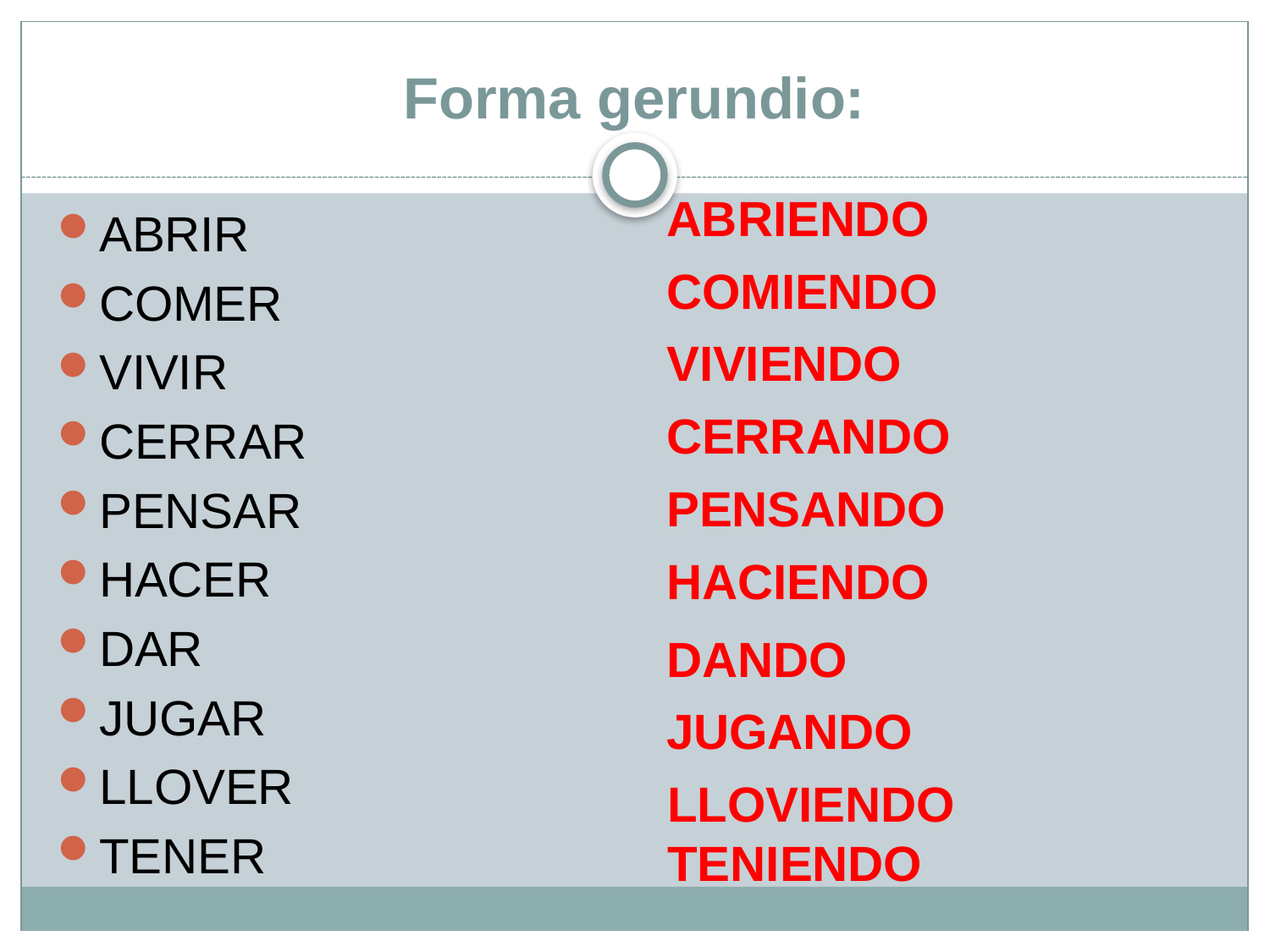

# Forma gerundio:
ABRIENDO
ABRIR
COMER
VIVIR
CERRAR
PENSAR
HACER
DAR
JUGAR
LLOVER
TENER
COMIENDO
VIVIENDO
CERRANDO
PENSANDO
HACIENDO
DANDO
JUGANDO
LLOVIENDO
TENIENDO